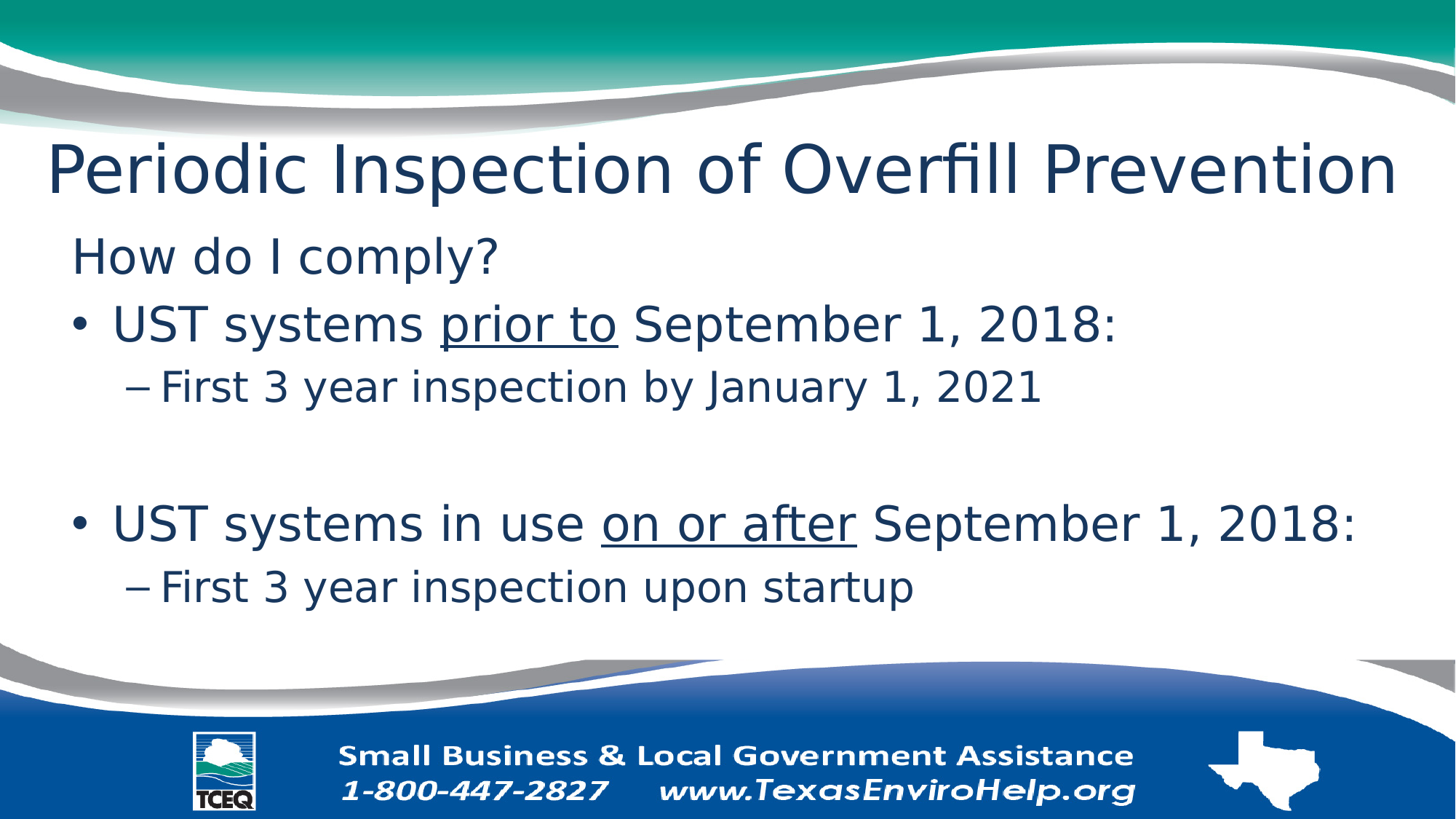

# Periodic Inspection of Overfill Prevention
How do I comply?
UST systems prior to September 1, 2018:
First 3 year inspection by January 1, 2021

UST systems in use on or after September 1, 2018:
First 3 year inspection upon startup